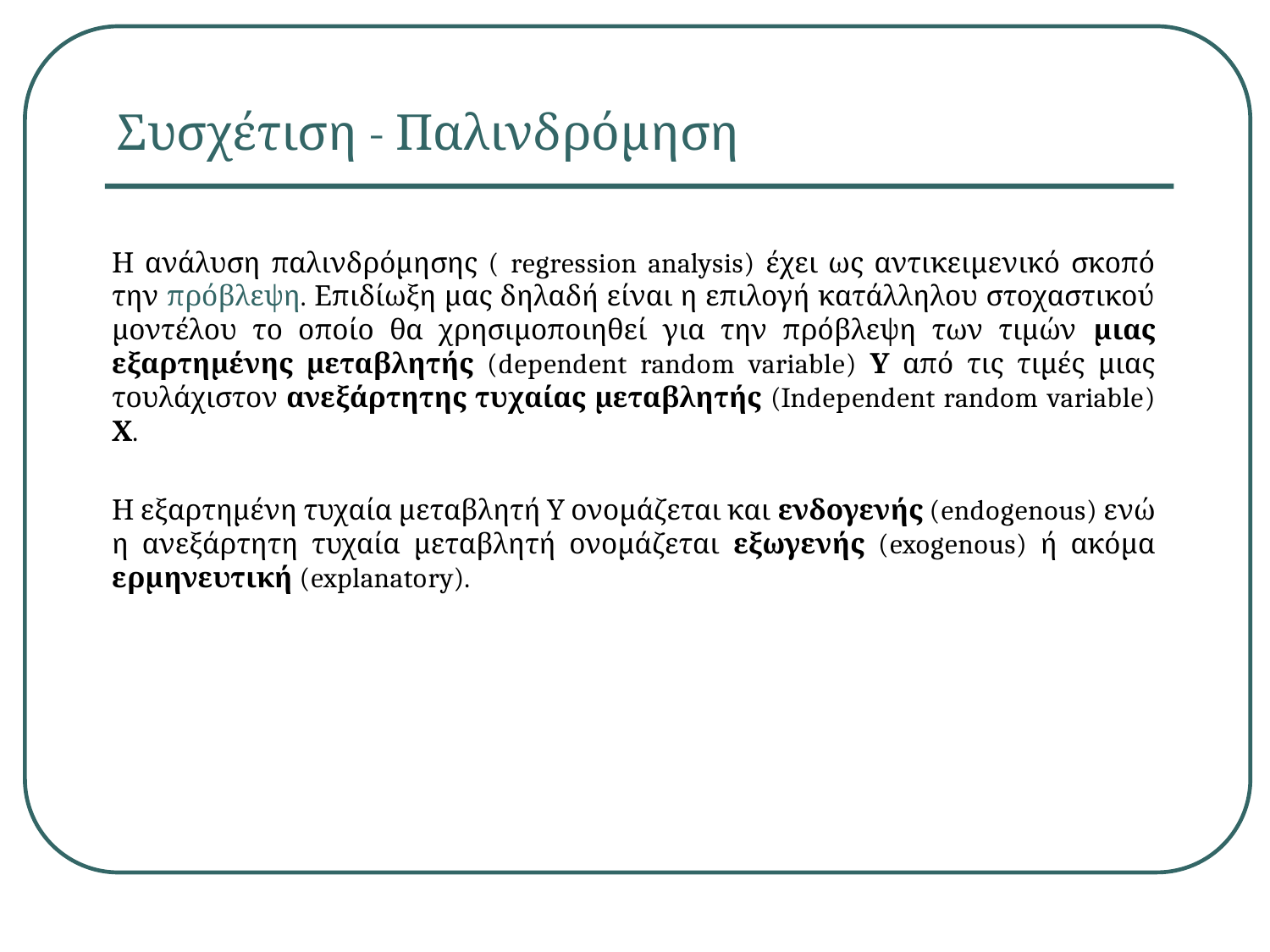

# Συσχέτιση - Παλινδρόμηση
Η ανάλυση παλινδρόμησης ( regression analysis) έχει ως αντικειμενικό σκοπό την πρόβλεψη. Επιδίωξη μας δηλαδή είναι η επιλογή κατάλληλου στοχαστικού μοντέλου το οποίο θα χρησιμοποιηθεί για την πρόβλεψη των τιμών μιας εξαρτημένης μεταβλητής (dependent random variable) Υ από τις τιμές μιας τουλάχιστον ανεξάρτητης τυχαίας μεταβλητής (Independent random variable) Χ.

Η εξαρτημένη τυχαία μεταβλητή Υ ονομάζεται και ενδογενής (endogenous) ενώ η ανεξάρτητη τυχαία μεταβλητή ονομάζεται εξωγενής (exogenous) ή ακόμα ερμηνευτική (explanatory).